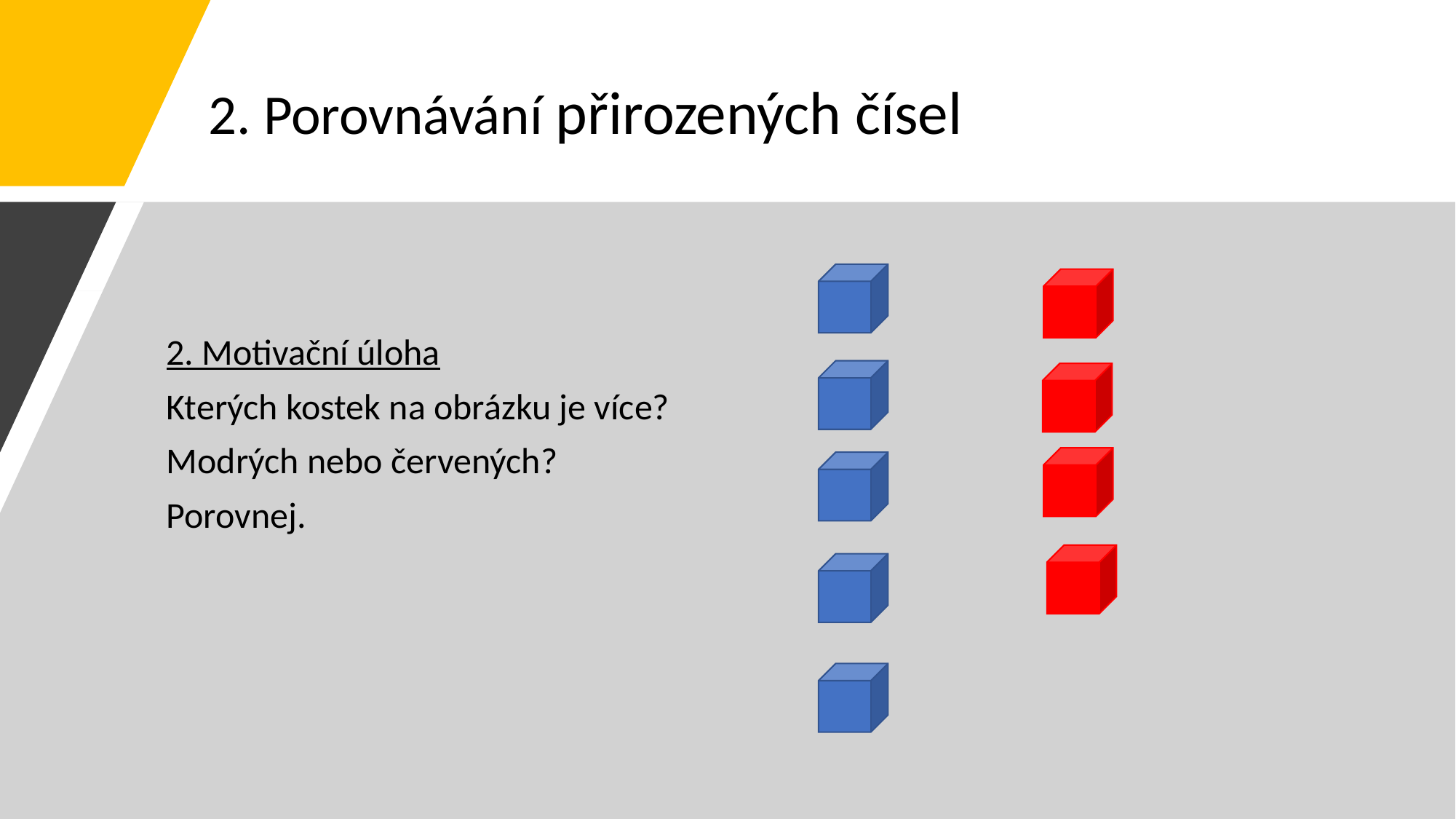

# 2. Porovnávání přirozených čísel

2. Motivační úloha
Kterých kostek na obrázku je více?
Modrých nebo červených?
Porovnej.